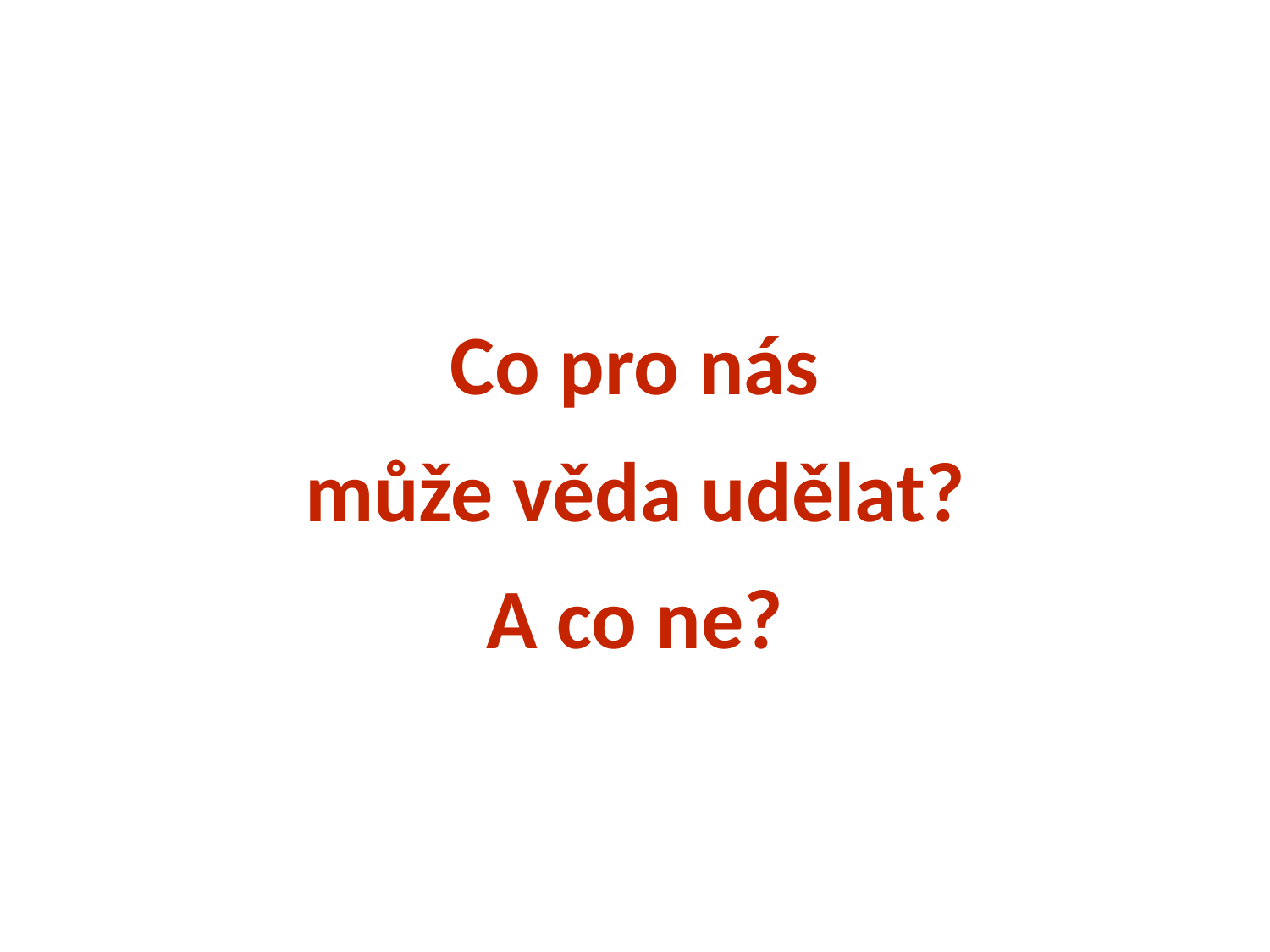

Co pro nás
může věda udělat?
A co ne?